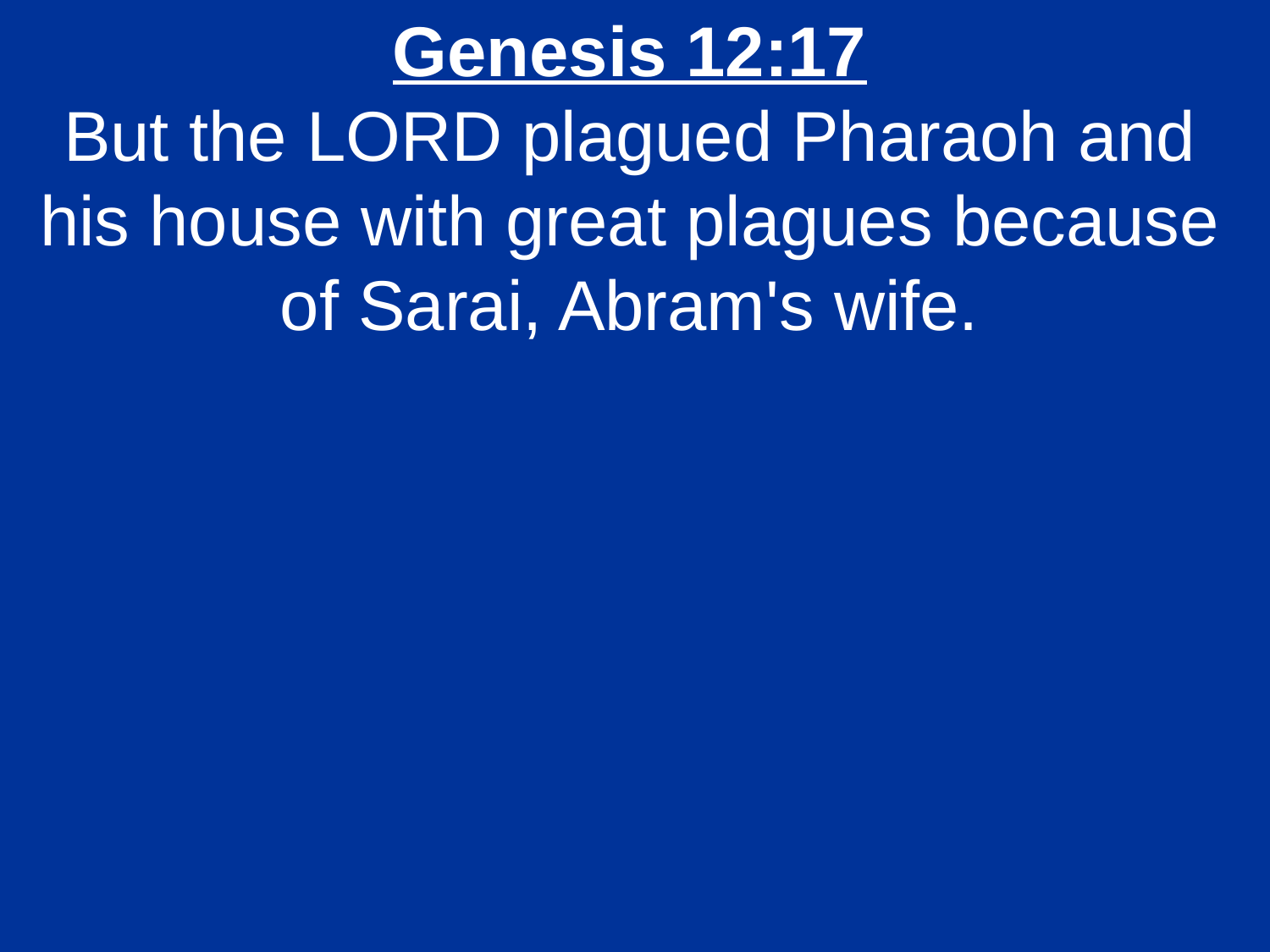

Genesis 12:17
But the LORD plagued Pharaoh and his house with great plagues because of Sarai, Abram's wife.